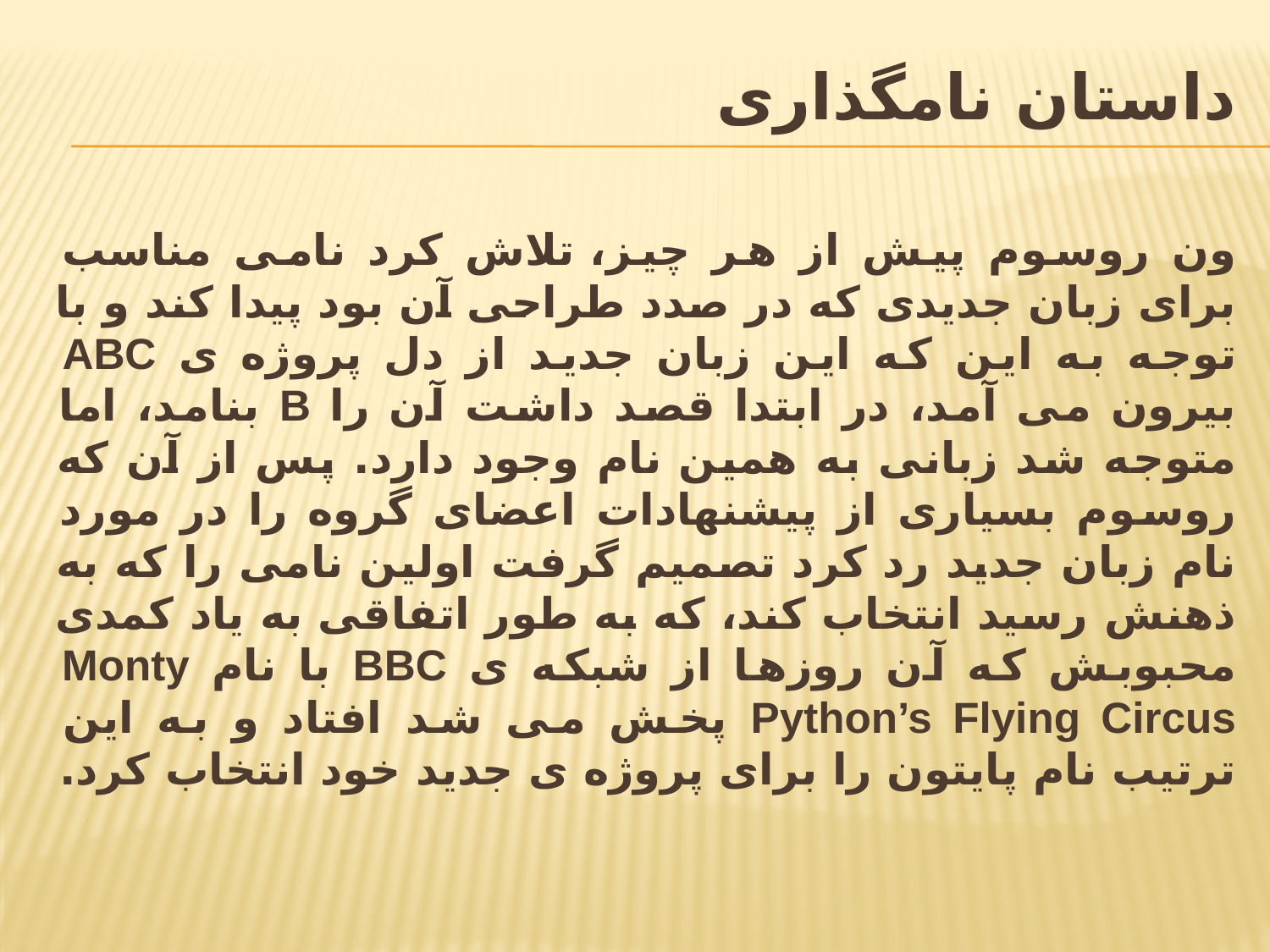

# داستان نامگذاری
ون روسوم پیش از هر چیز، تلاش کرد نامی مناسب برای زبان جدیدی که در صدد طراحی آن بود پیدا کند و با توجه به این که این زبان جدید از دل پروژه ی ABC بیرون می آمد، در ابتدا قصد داشت آن را B بنامد، اما متوجه شد زبانی به همین نام وجود دارد. پس از آن که روسوم بسیاری از پیشنهادات اعضای گروه را در مورد نام زبان جدید رد کرد تصمیم گرفت اولین نامی را که به ذهنش رسید انتخاب کند، که به طور اتفاقی به یاد کمدی محبوبش که آن روزها از شبکه ی BBC با نام Monty Python’s Flying Circus پخش می شد افتاد و به این ترتیب نام پایتون را برای پروژه ی جدید خود انتخاب کرد.